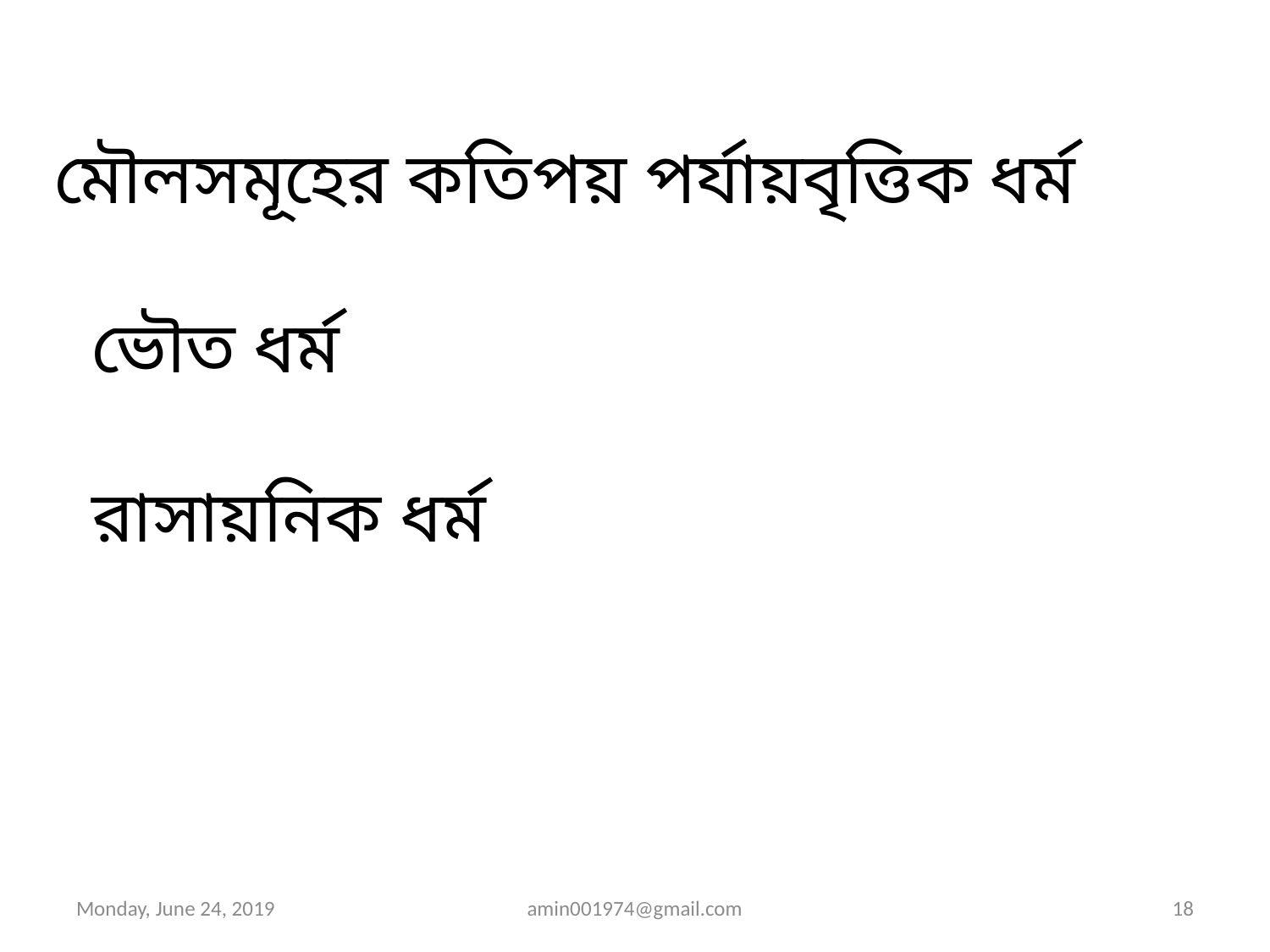

মৌলসমূহের কতিপয় পর্যায়বৃত্তিক ধর্ম

  ভৌত ধর্ম

  রাসায়নিক ধর্ম
Monday, June 24, 2019
amin001974@gmail.com
18